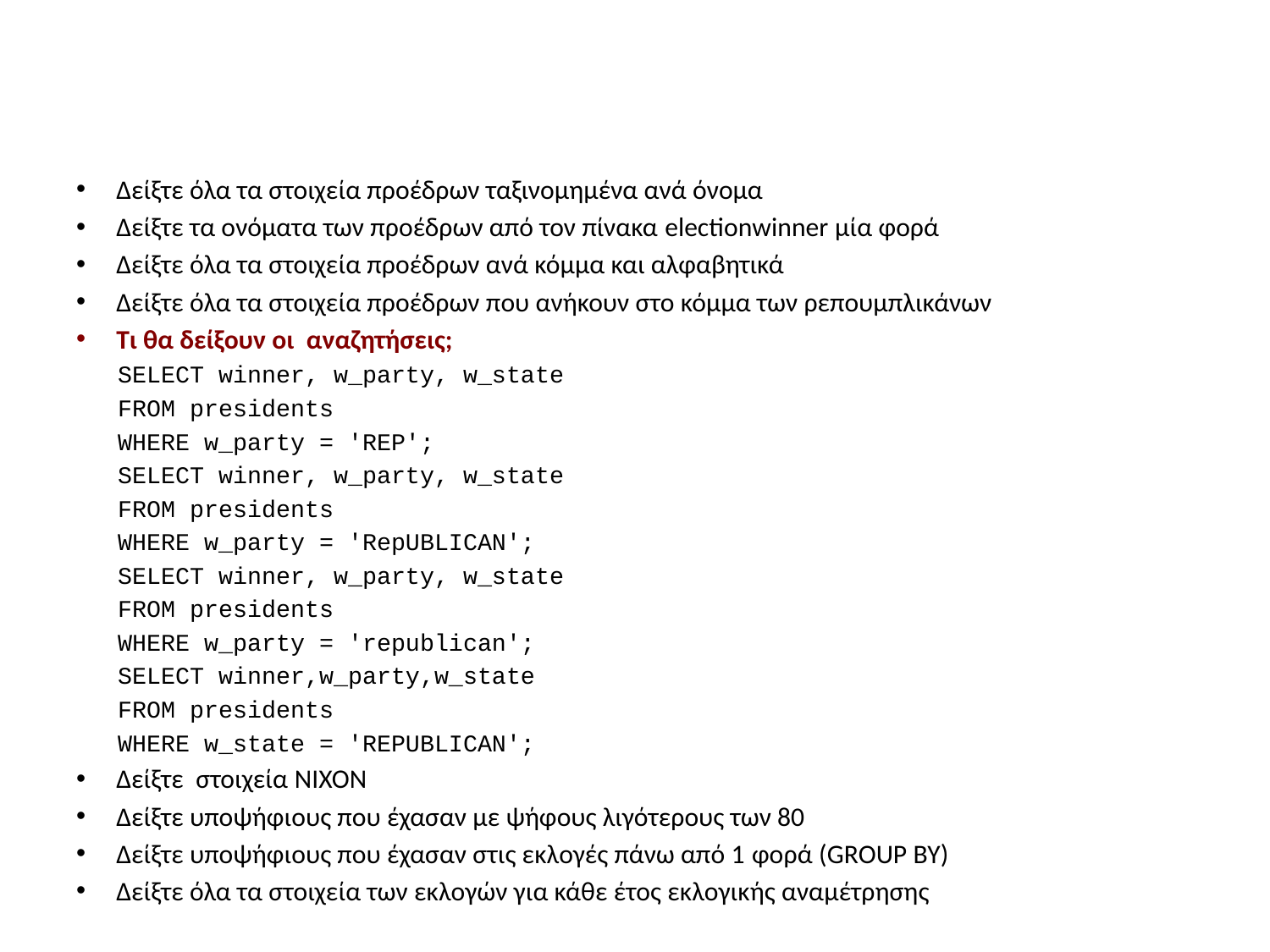

#
Δείξτε όλα τα στοιχεία προέδρων ταξινομημένα ανά όνομα
Δείξτε τα ονόματα των προέδρων από τον πίνακα electionwinner μία φορά
Δείξτε όλα τα στοιχεία προέδρων ανά κόμμα και αλφαβητικά
Δείξτε όλα τα στοιχεία προέδρων που ανήκουν στο κόμμα των ρεπουμπλικάνων
Τι θα δείξουν οι  αναζητήσεις;
SELECT winner, w_party, w_state
FROM presidents
WHERE w_party = 'REP';
SELECT winner, w_party, w_state
FROM presidents
WHERE w_party = 'RepUBLICAN';
SELECT winner, w_party, w_state
FROM presidents
WHERE w_party = 'republican';
SELECT winner,w_party,w_state
FROM presidents
WHERE w_state = 'REPUBLICAN';
Δείξτε  στοιχεία NIXON
Δείξτε υποψήφιους που έχασαν με ψήφους λιγότερους των 80
Δείξτε υποψήφιους που έχασαν στις εκλογές πάνω από 1 φορά (GROUP BY)
Δείξτε όλα τα στοιχεία των εκλογών για κάθε έτος εκλογικής αναμέτρησης